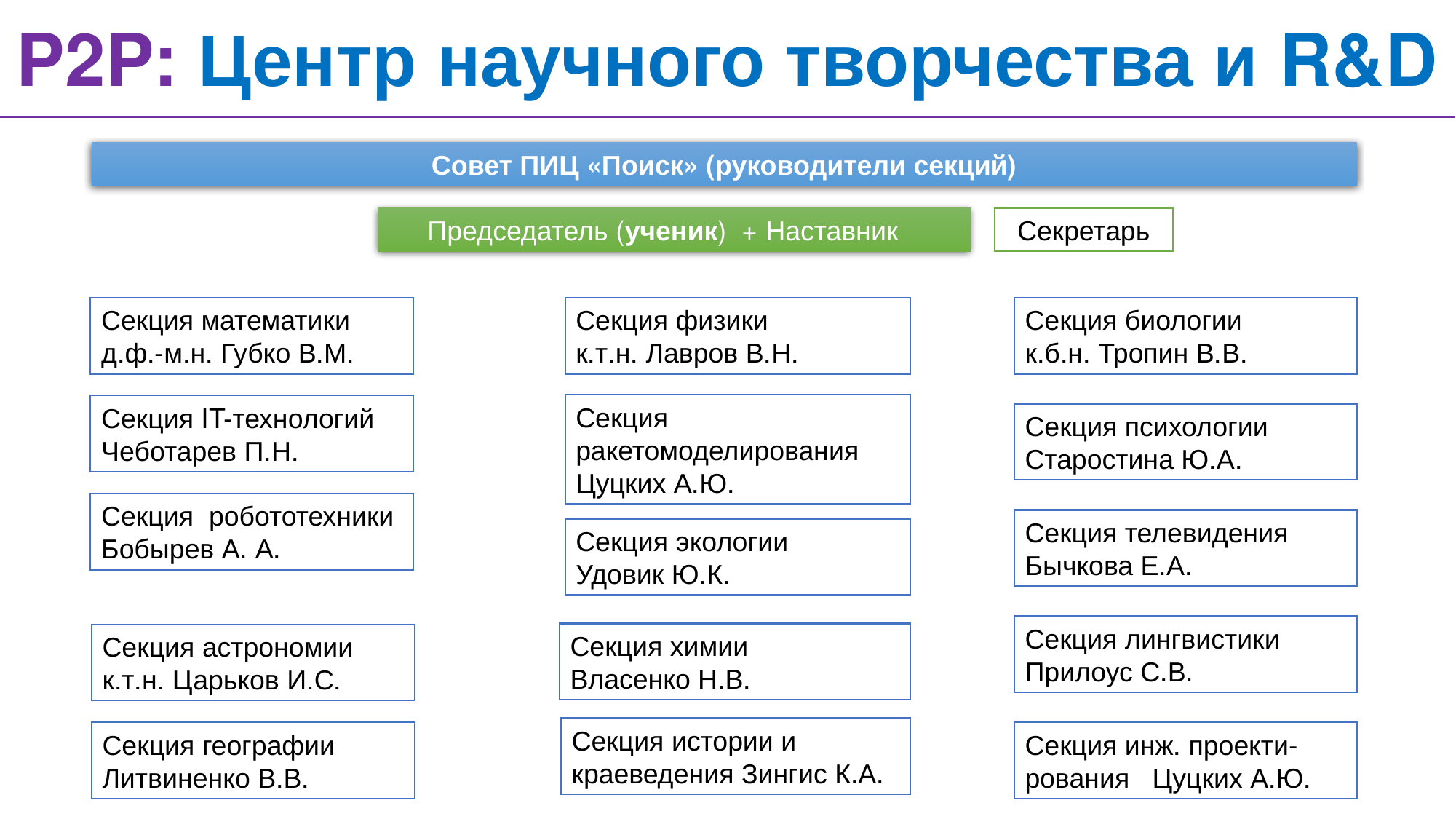

P2P: Центр научного творчества и R&D
Совет ПИЦ «Поиск» (руководители секций)
Председатель (ученик)  + Наставник
Секретарь
Секция математики
д.ф.-м.н. Губко В.М.
Секция физики
к.т.н. Лавров В.Н.
Секция биологии
к.б.н. Тропин В.В.
Секция  ракетомоделирования  Цуцких А.Ю.
Секция IT-технологий
Чеботарев П.Н.
Секция психологии
Старостина Ю.А.
Секция  робототехники Бобырев А. А.
Секция телевидения
Бычкова Е.А.
Секция экологии
Удовик Ю.К.
Секция лингвистики
Прилоус С.В.
Секция химии
Власенко Н.В.
Секция астрономии
к.т.н. Царьков И.С.
Секция истории и краеведения Зингис К.А.
Секция географии
Литвиненко В.В.
Секция инж. проекти-
рования   Цуцких А.Ю.
29